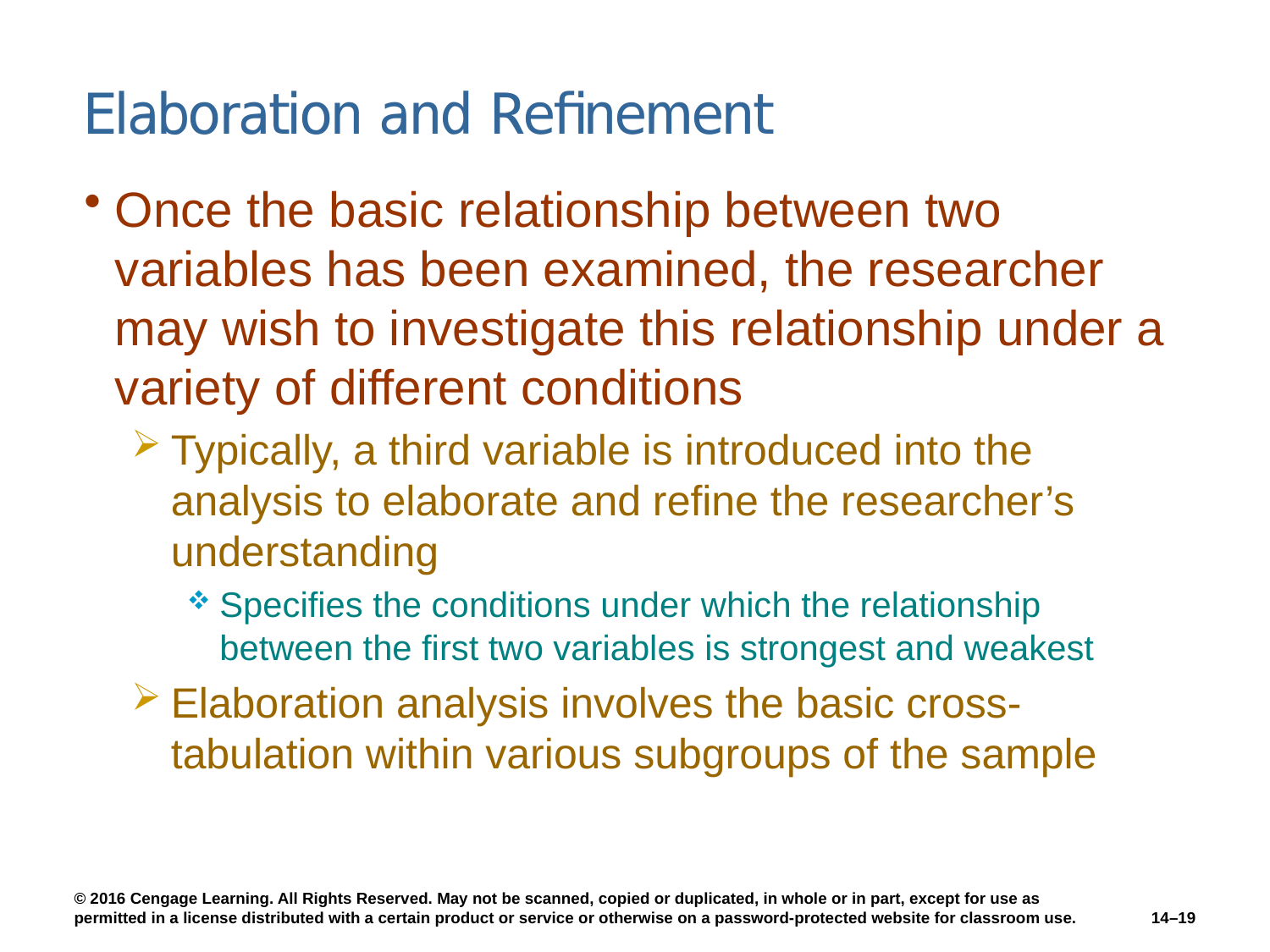

# Elaboration and Refinement
Once the basic relationship between two variables has been examined, the researcher may wish to investigate this relationship under a variety of different conditions
Typically, a third variable is introduced into the analysis to elaborate and refine the researcher’s understanding
Specifies the conditions under which the relationship between the first two variables is strongest and weakest
Elaboration analysis involves the basic cross-tabulation within various subgroups of the sample
14–19
© 2016 Cengage Learning. All Rights Reserved. May not be scanned, copied or duplicated, in whole or in part, except for use as permitted in a license distributed with a certain product or service or otherwise on a password-protected website for classroom use.